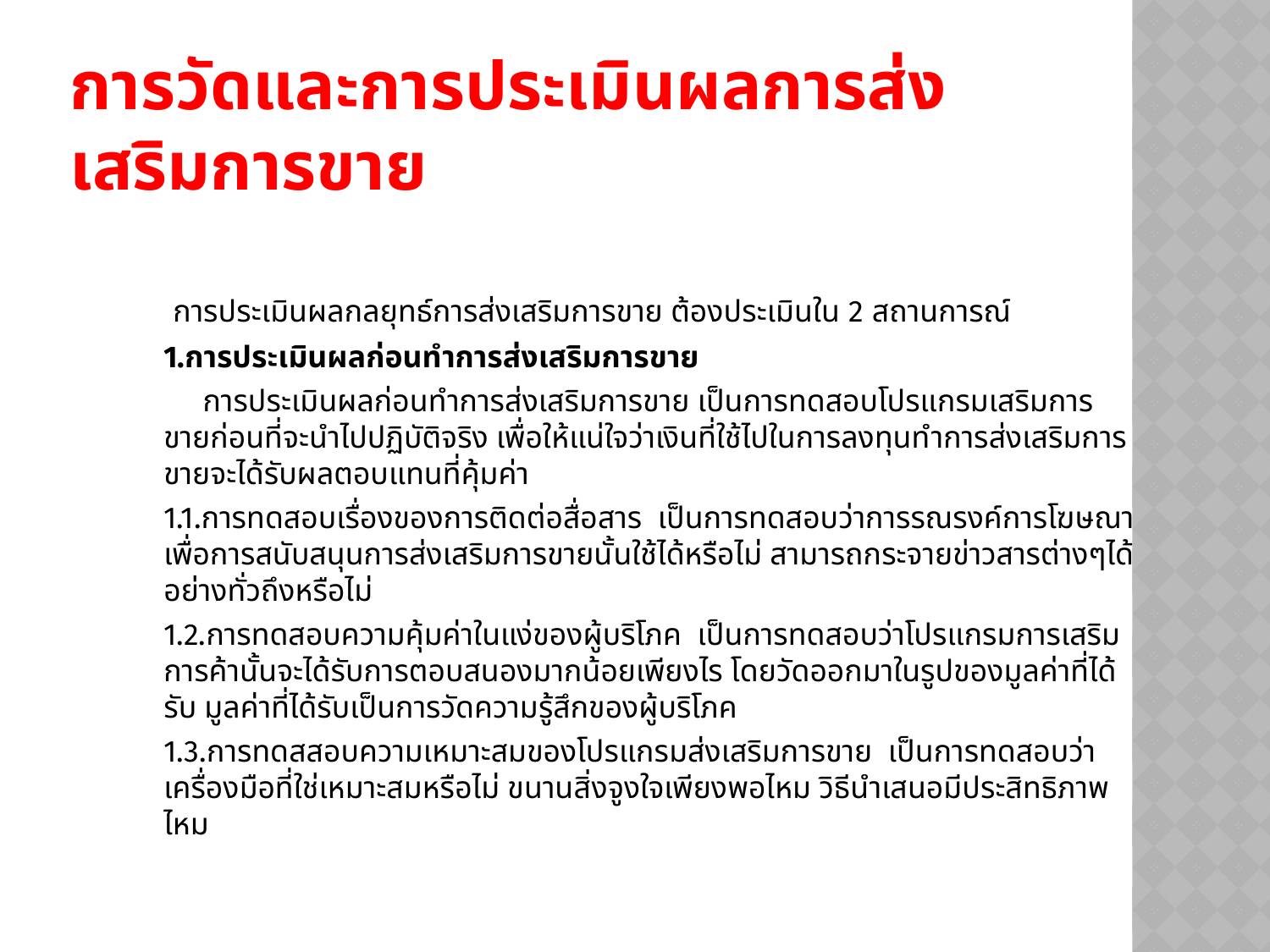

# การวัดและการประเมินผลการส่งเสริมการขาย
 การประเมินผลกลยุทธ์การส่งเสริมการขาย ต้องประเมินใน 2 สถานการณ์
1.การประเมินผลก่อนทำการส่งเสริมการขาย
     การประเมินผลก่อนทำการส่งเสริมการขาย เป็นการทดสอบโปรแกรมเสริมการขายก่อนที่จะนำไปปฏิบัติจริง เพื่อให้แน่ใจว่าเงินที่ใช้ไปในการลงทุนทำการส่งเสริมการขายจะได้รับผลตอบแทนที่คุ้มค่า
1.1.การทดสอบเรื่องของการติดต่อสื่อสาร  เป็นการทดสอบว่าการรณรงค์การโฆษณา เพื่อการสนับสนุนการส่งเสริมการขายนั้นใช้ได้หรือไม่ สามารถกระจายข่าวสารต่างๆได้อย่างทั่วถึงหรือไม่
1.2.การทดสอบความคุ้มค่าในแง่ของผู้บริโภค  เป็นการทดสอบว่าโปรแกรมการเสริมการค้านั้นจะได้รับการตอบสนองมากน้อยเพียงไร โดยวัดออกมาในรูปของมูลค่าที่ได้รับ มูลค่าที่ได้รับเป็นการวัดความรู้สึกของผู้บริโภค
1.3.การทดสสอบความเหมาะสมของโปรแกรมส่งเสริมการขาย  เป็นการทดสอบว่าเครื่องมือที่ใช่เหมาะสมหรือไม่ ขนานสิ่งจูงใจเพียงพอไหม วิธีนำเสนอมีประสิทธิภาพไหม